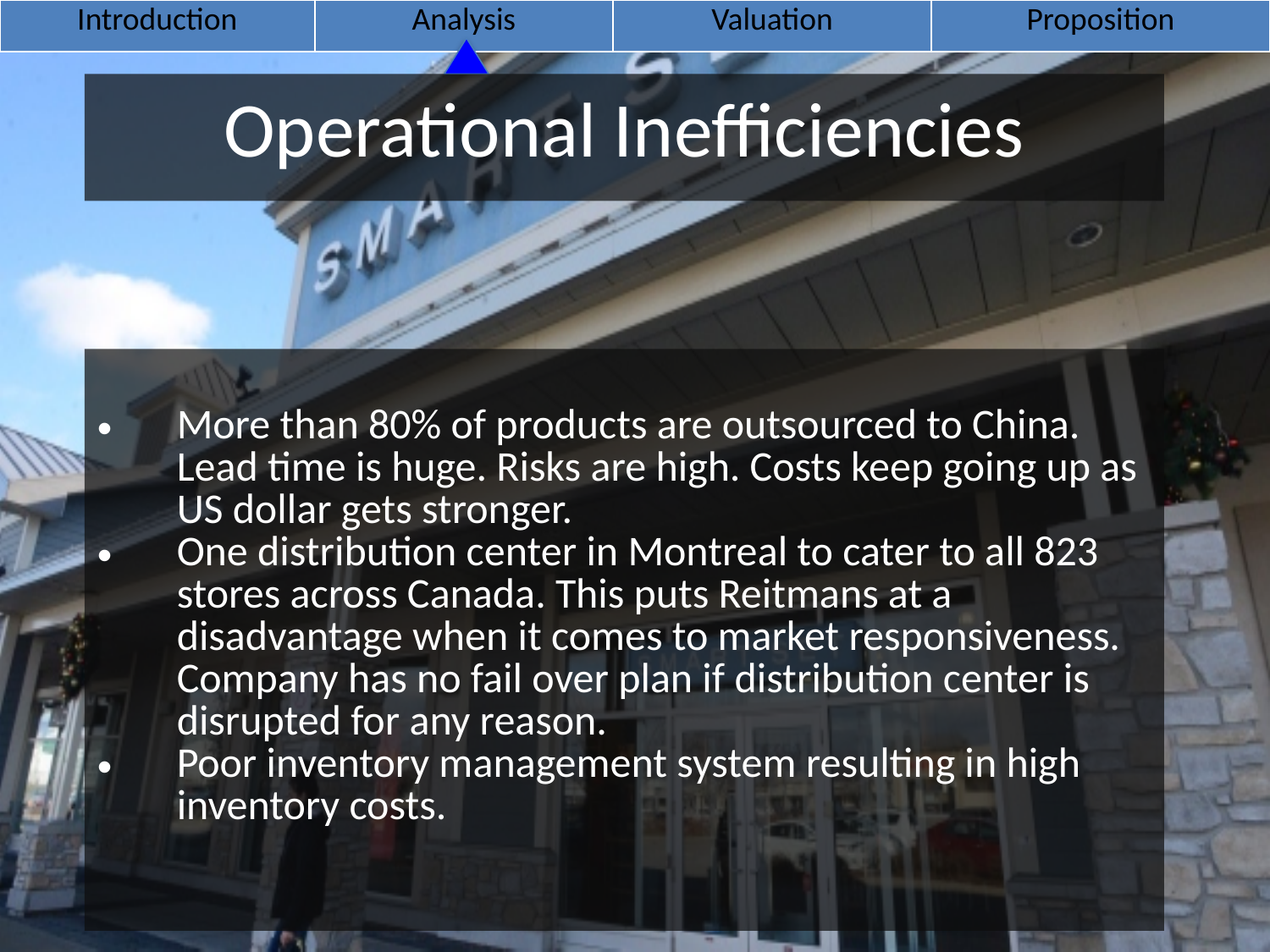

| Introduction | Analysis | Valuation | Proposition |
| --- | --- | --- | --- |

Operational Inefficiencies
More than 80% of products are outsourced to China. Lead time is huge. Risks are high. Costs keep going up as US dollar gets stronger.
One distribution center in Montreal to cater to all 823 stores across Canada. This puts Reitmans at a disadvantage when it comes to market responsiveness. Company has no fail over plan if distribution center is disrupted for any reason.
Poor inventory management system resulting in high inventory costs.